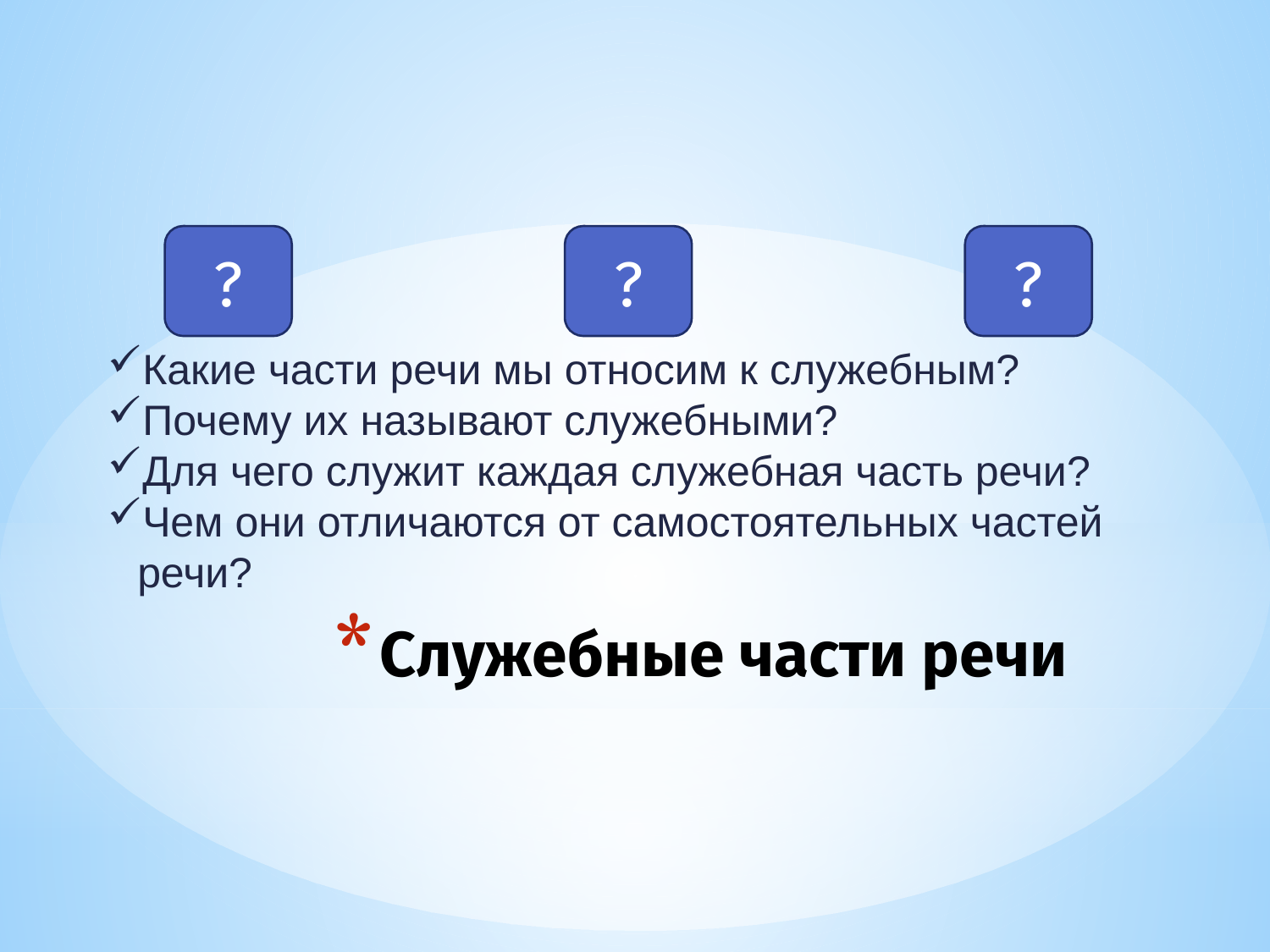

?
?
?
Какие части речи мы относим к служебным?
Почему их называют служебными?
Для чего служит каждая служебная часть речи?
Чем они отличаются от самостоятельных частей речи?

# Служебные части речи